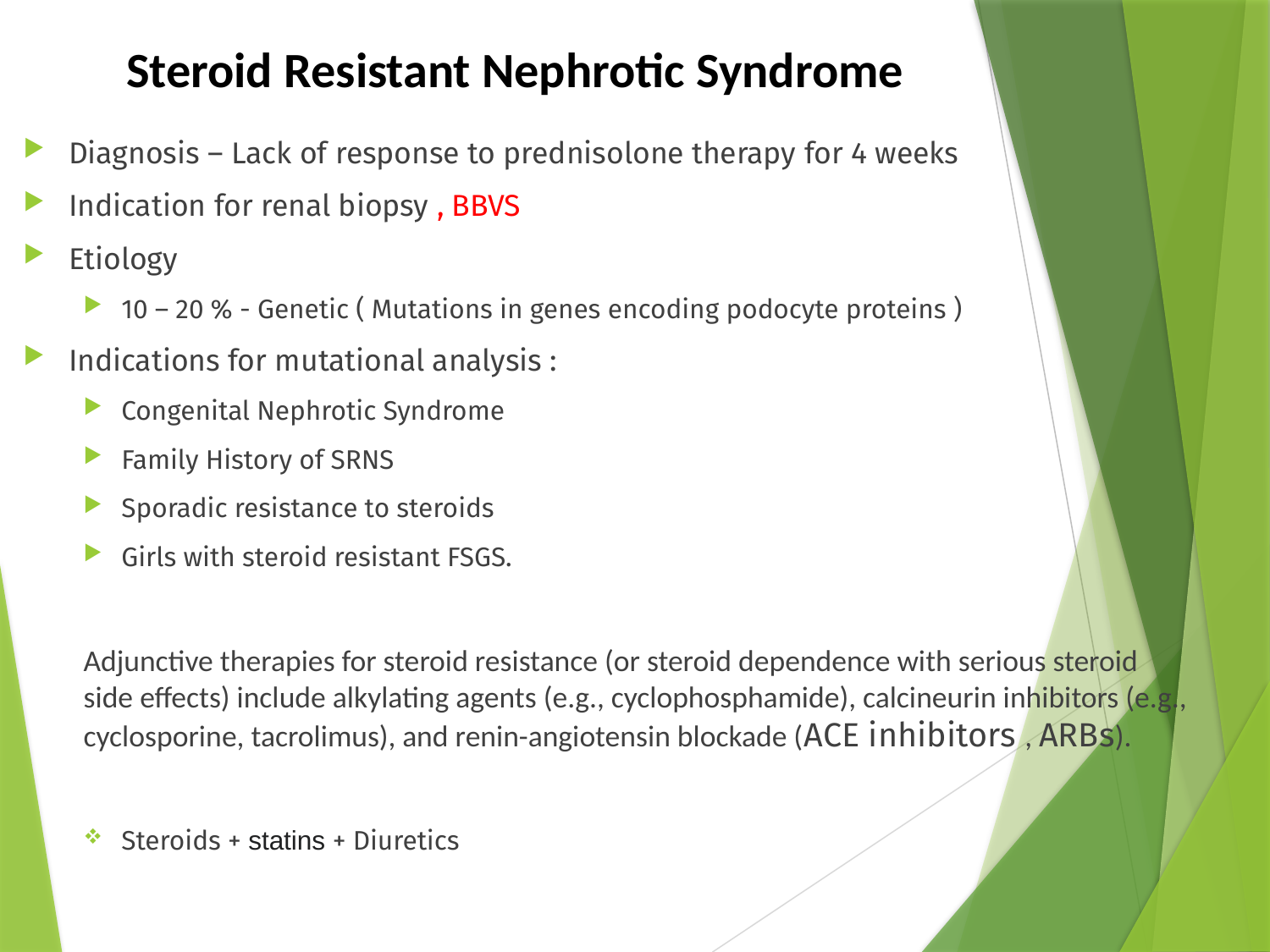

# Steroid Resistant Nephrotic Syndrome
Diagnosis – Lack of response to prednisolone therapy for 4 weeks
Indication for renal biopsy , BBVS
Etiology
10 – 20 % - Genetic ( Mutations in genes encoding podocyte proteins )
Indications for mutational analysis :
Congenital Nephrotic Syndrome
Family History of SRNS
Sporadic resistance to steroids
Girls with steroid resistant FSGS.

Adjunctive therapies for steroid resistance (or steroid dependence with serious steroid side effects) include alkylating agents (e.g., cyclophosphamide), calcineurin inhibitors (e.g., cyclosporine, tacrolimus), and renin-angiotensin blockade (ACE inhibitors , ARBs).

Steroids + statins + Diuretics